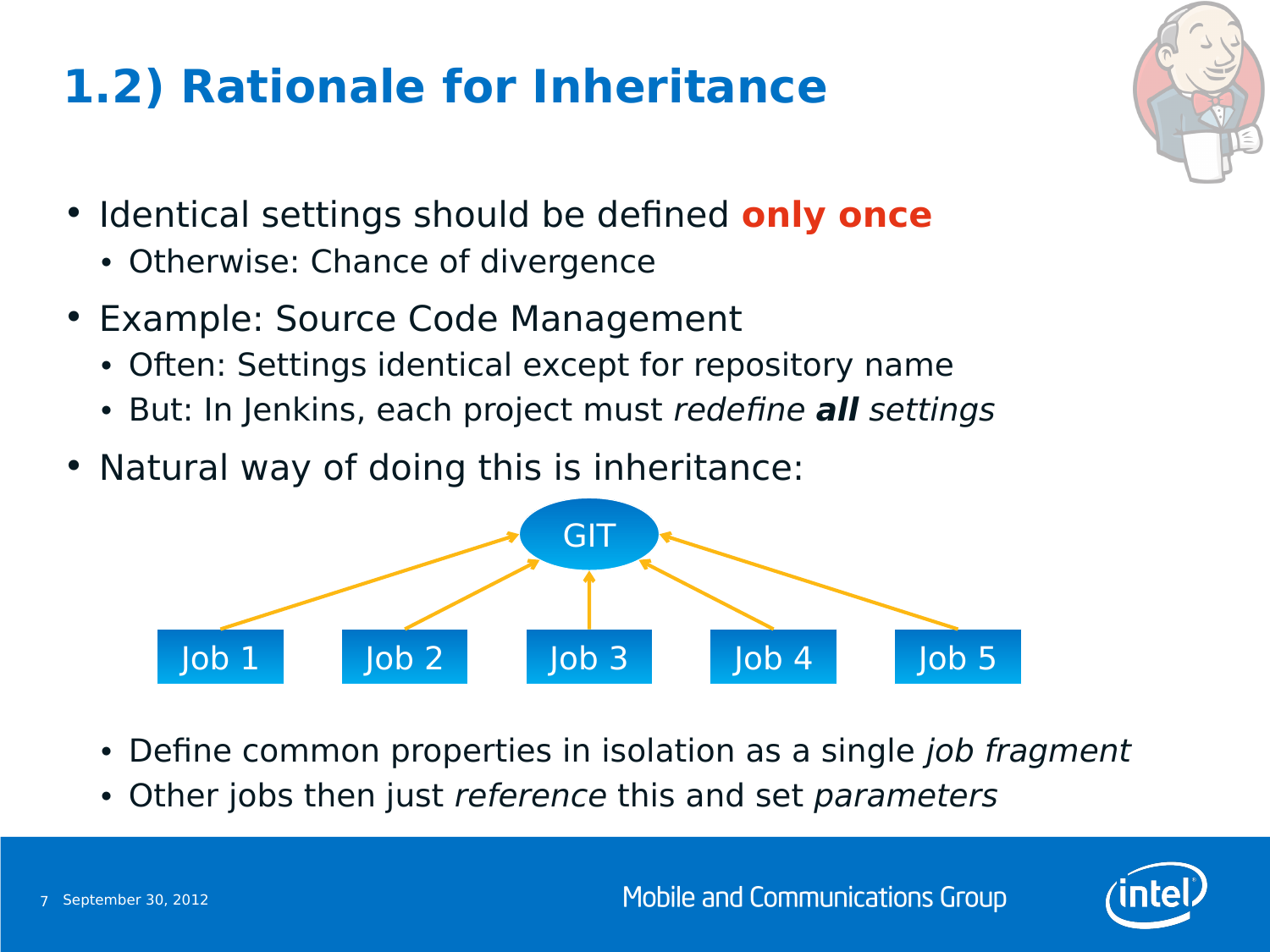

# 1.2) Rationale for Inheritance
Identical settings should be defined only once
Otherwise: Chance of divergence
Example: Source Code Management
Often: Settings identical except for repository name
But: In Jenkins, each project must redefine all settings
Natural way of doing this is inheritance:

Define common properties in isolation as a single job fragment
Other jobs then just reference this and set parameters
GIT
Job 1
Job 2
Job 3
Job 4
Job 5
September 30, 2012
7